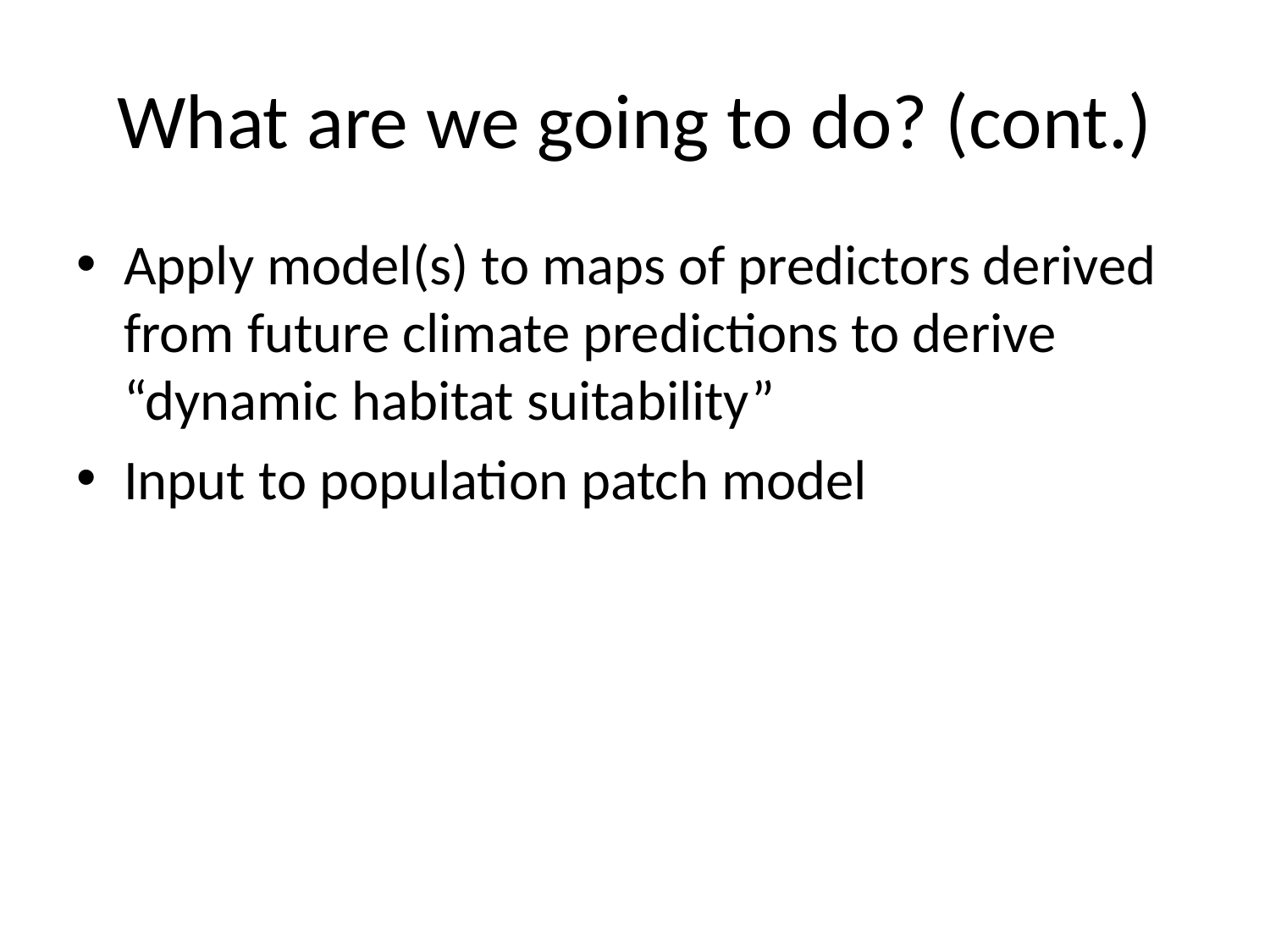

# What are we going to do? (cont.)
Apply model(s) to maps of predictors derived from future climate predictions to derive “dynamic habitat suitability”
Input to population patch model